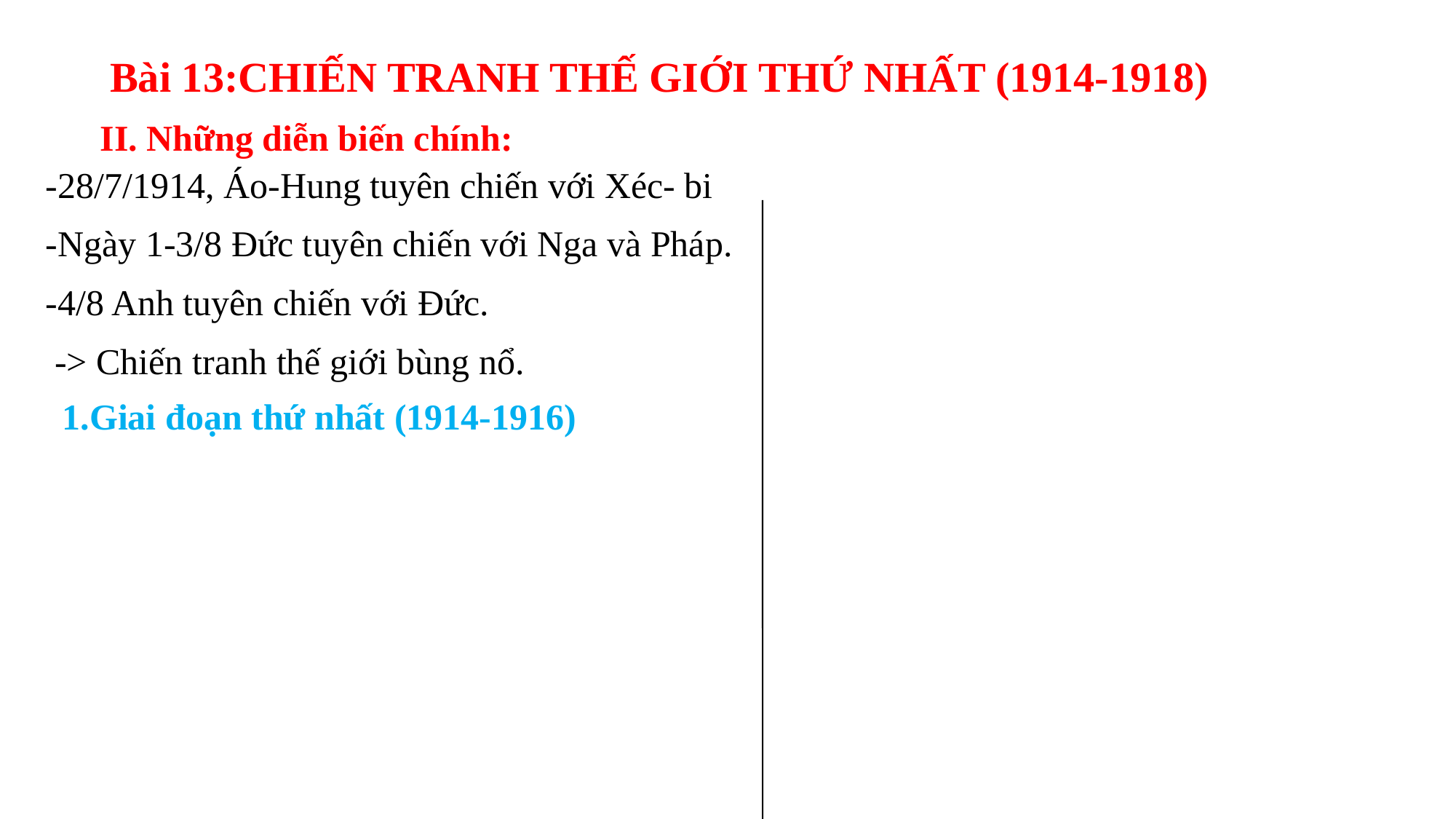

Bài 13:CHIẾN TRANH THẾ GIỚI THỨ NHẤT (1914-1918)
II. Những diễn biến chính:
-28/7/1914, Áo-Hung tuyên chiến với Xéc- bi
-Ngày 1-3/8 Đức tuyên chiến với Nga và Pháp.
-4/8 Anh tuyên chiến với Đức.
 -> Chiến tranh thế giới bùng nổ.

1.Giai đoạn thứ nhất (1914-1916)